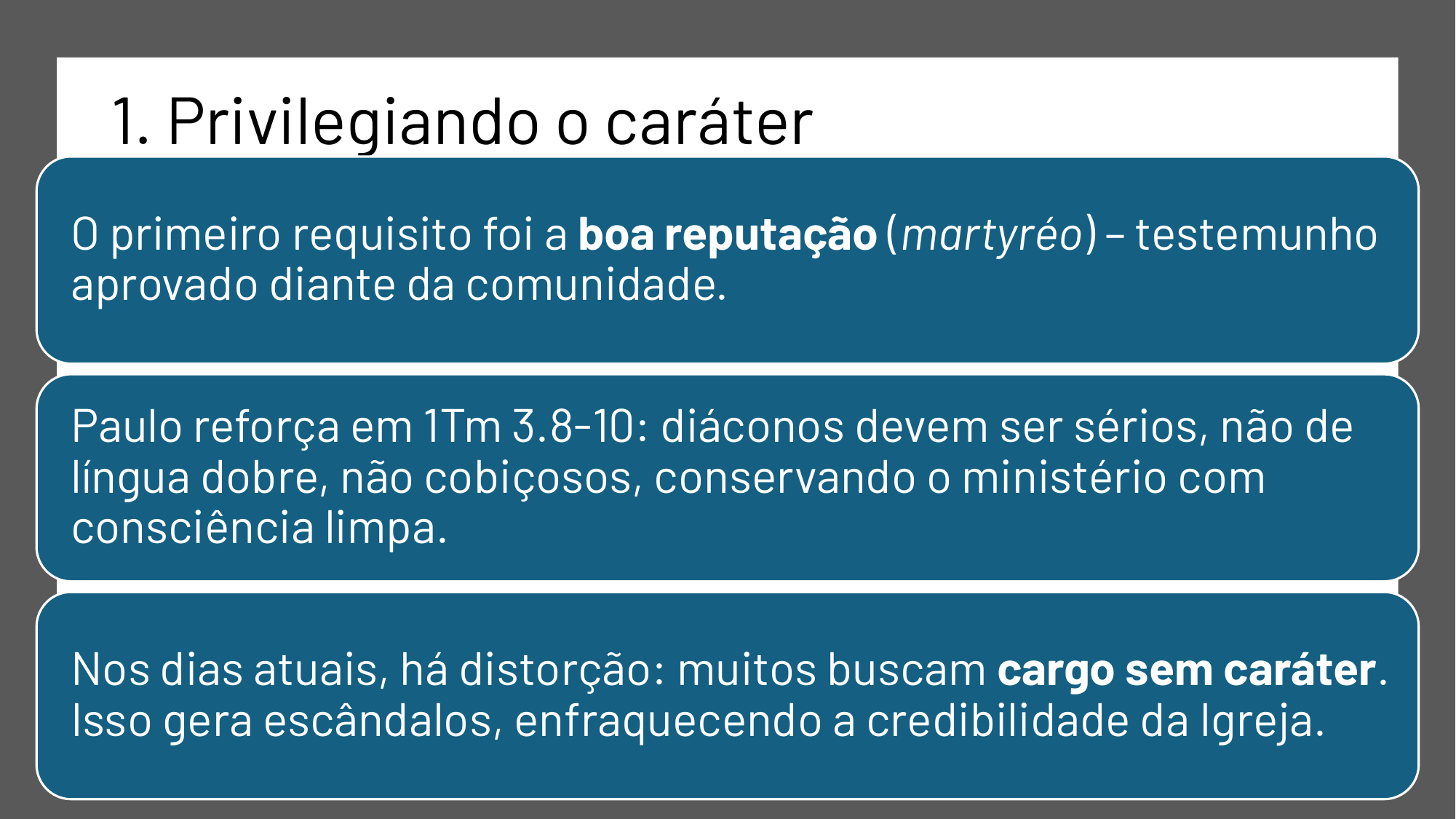

# 1. Privilegiando o caráter

O primeiro requisito foi a boa reputação (martyréo) – testemunho aprovado diante da comunidade.
Paulo reforça em 1Tm 3.8-10: diáconos devem ser sérios, não de língua dobre, não cobiçosos, conservando o ministério com consciência limpa.
Nos dias atuais, há distorção: muitos buscam cargo sem caráter. Isso gera escândalos, enfraquecendo a credibilidade da Igreja.